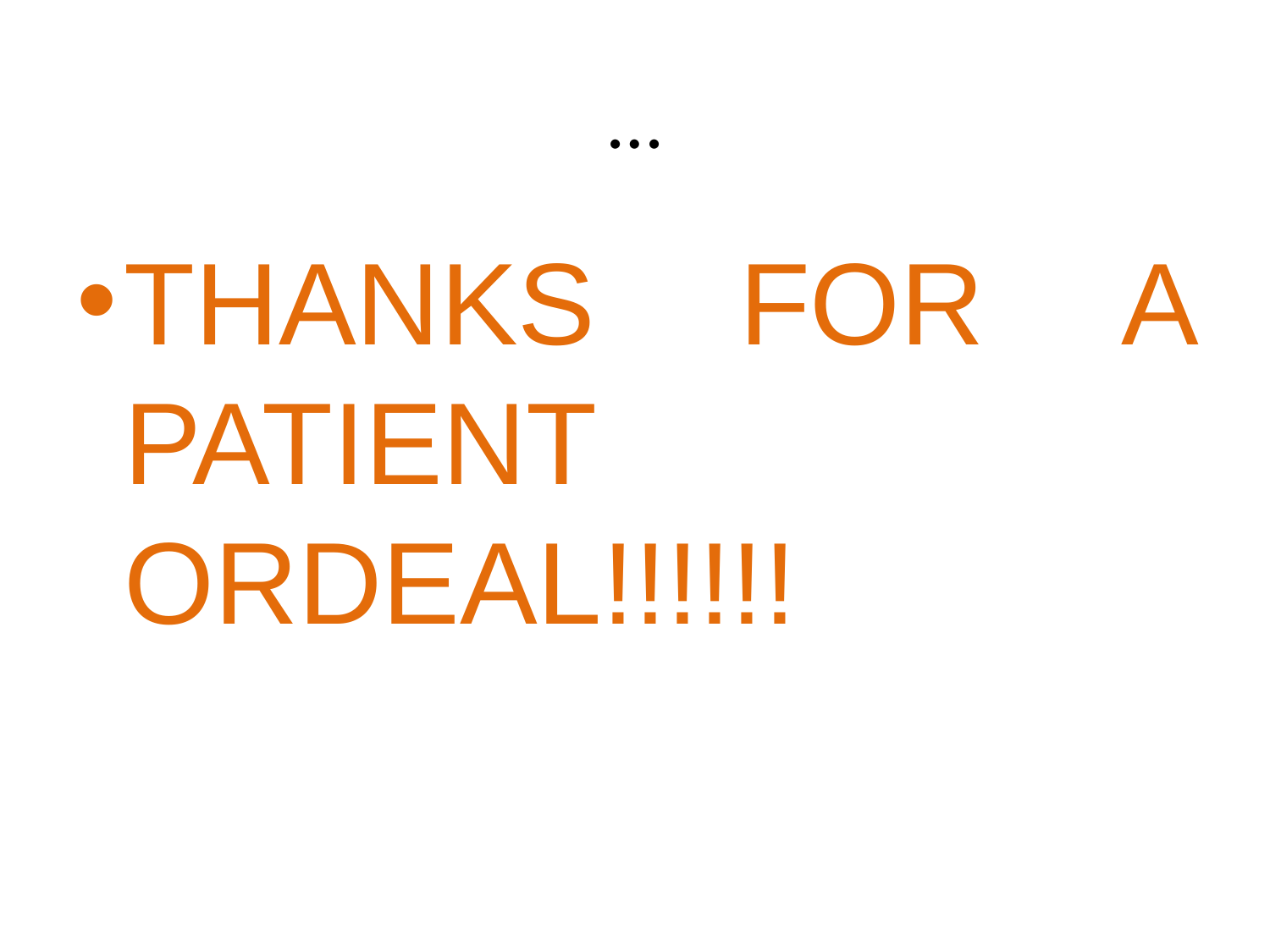

# …
THANKS FOR A PATIENT ORDEAL!!!!!!